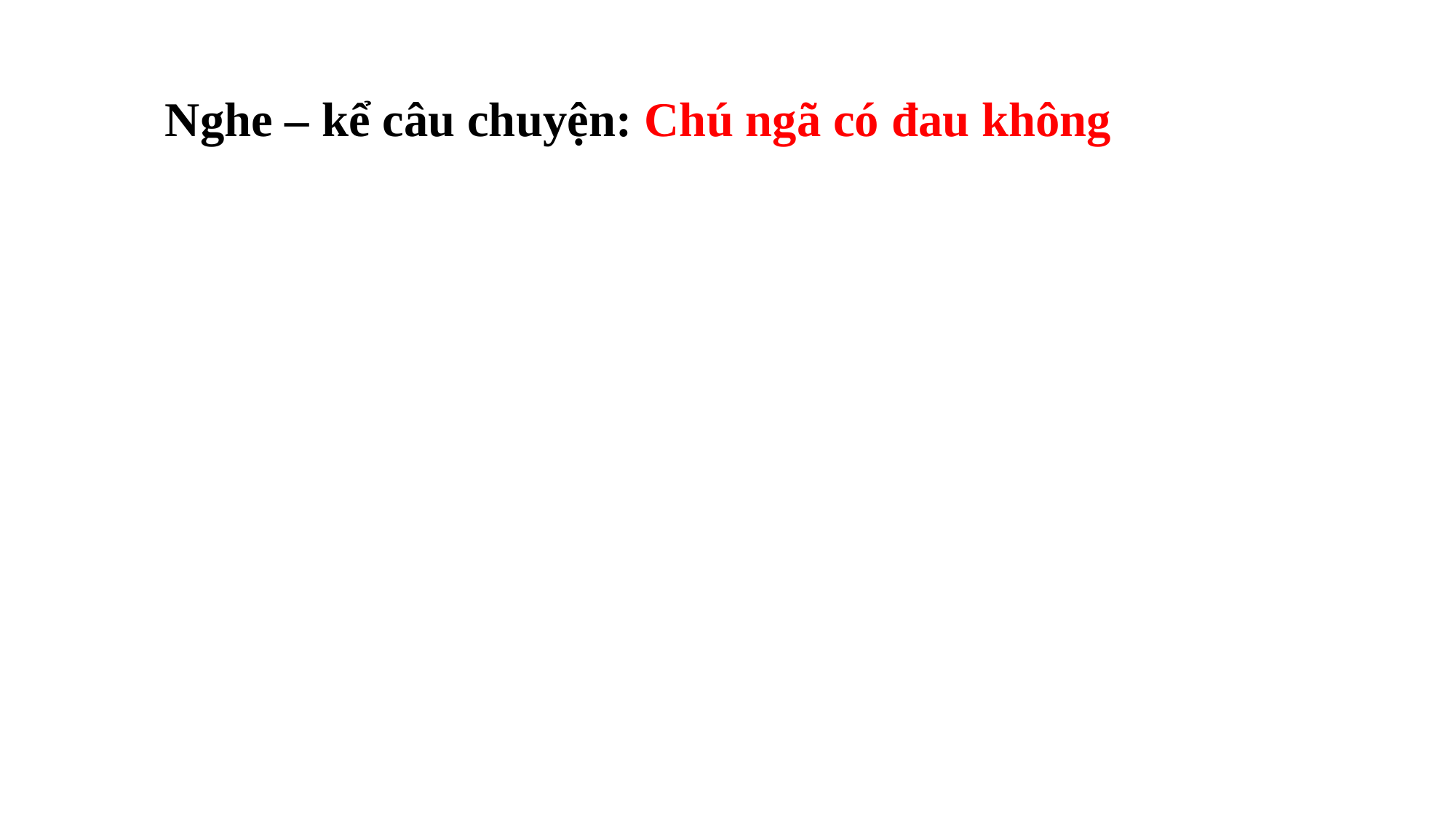

#

Nghe – kể câu chuyện: Chú ngã có đau không